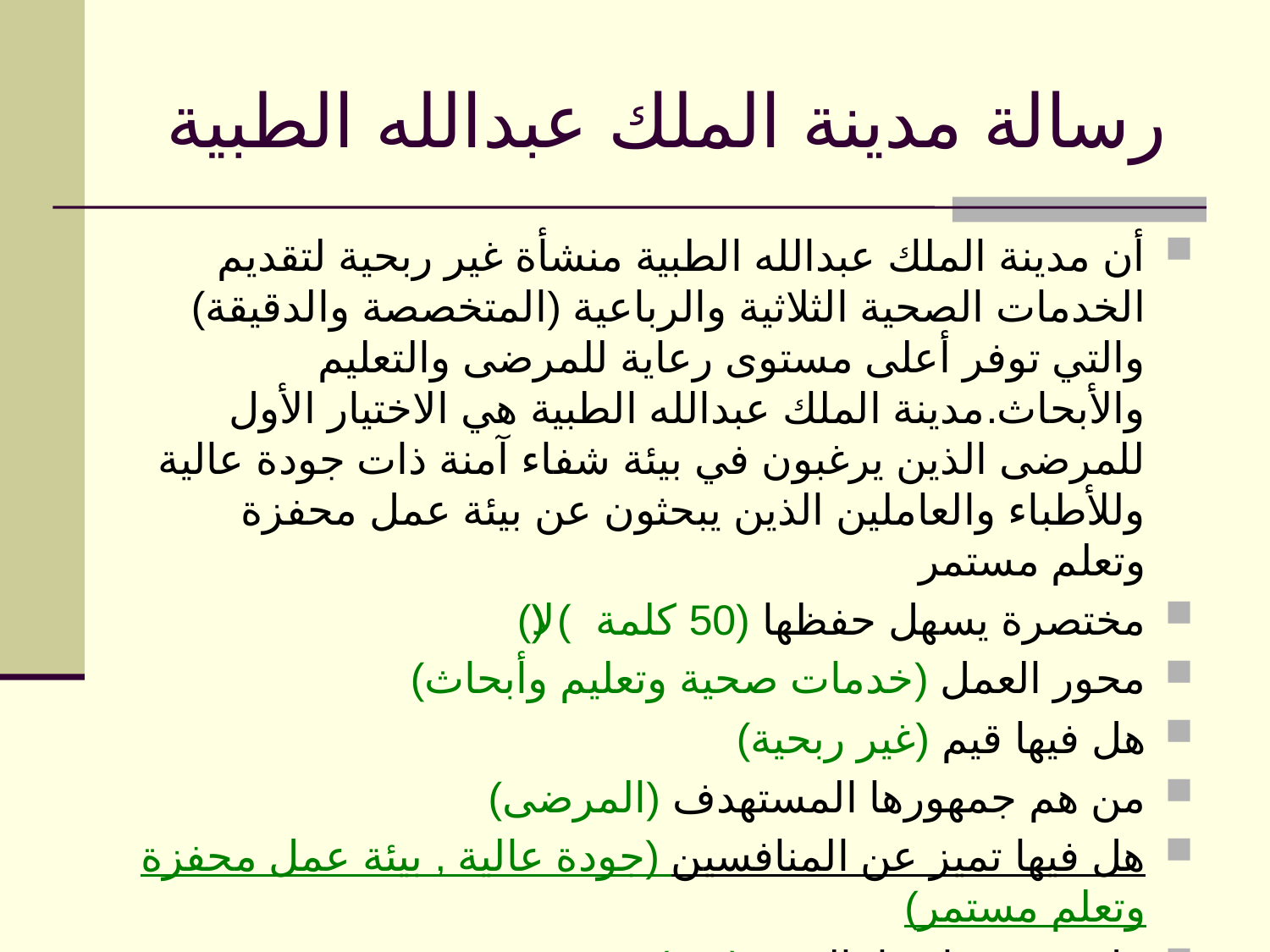

# رسالة مدينة الملك عبدالله الطبية
أن مدينة الملك عبدالله الطبية منشأة غير ربحية لتقديم الخدمات الصحية الثلاثية والرباعية (المتخصصة والدقيقة) والتي توفر أعلى مستوى رعاية للمرضى والتعليم والأبحاث.مدينة الملك عبدالله الطبية هي الاختيار الأول للمرضى الذين يرغبون في بيئة شفاء آمنة ذات جودة عالية وللأطباء والعاملين الذين يبحثون عن بيئة عمل محفزة وتعلم مستمر
مختصرة يسهل حفظها (50 كلمة) (لا)
محور العمل (خدمات صحية وتعليم وأبحاث)
هل فيها قيم (غير ربحية)
من هم جمهورها المستهدف (المرضى)
هل فيها تميز عن المنافسين (جودة عالية , بيئة عمل محفزة وتعلم مستمر)
هل يشعر قارئها بالفخر (نعم)